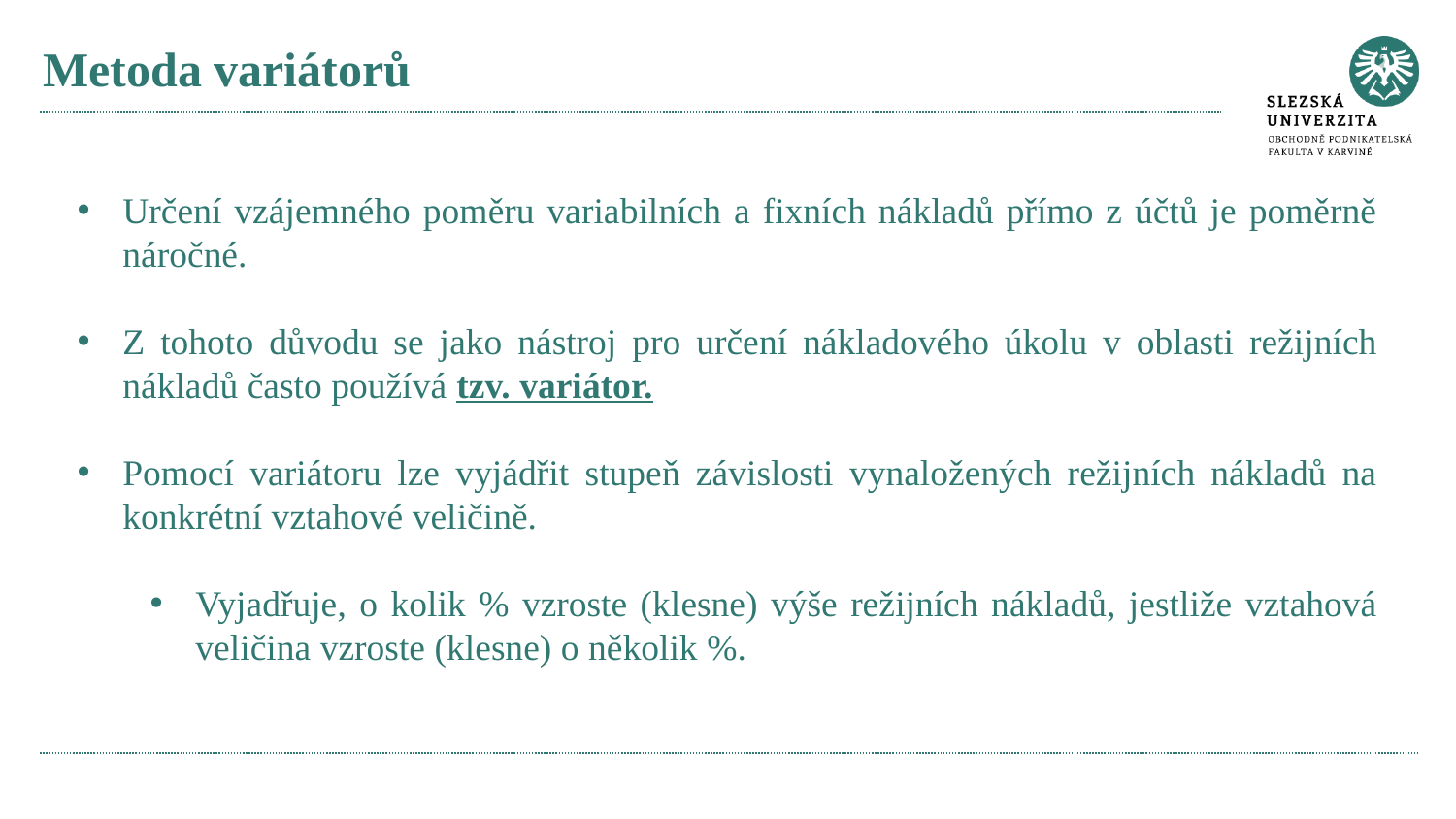

# Metoda variátorů

Určení vzájemného poměru variabilních a fixních nákladů přímo z účtů je poměrně náročné.

Z tohoto důvodu se jako nástroj pro určení nákladového úkolu v oblasti režijních nákladů často používá tzv. variátor.

Pomocí variátoru lze vyjádřit stupeň závislosti vynaložených režijních nákladů na konkrétní vztahové veličině.

Vyjadřuje, o kolik % vzroste (klesne) výše režijních nákladů, jestliže vztahová veličina vzroste (klesne) o několik %.